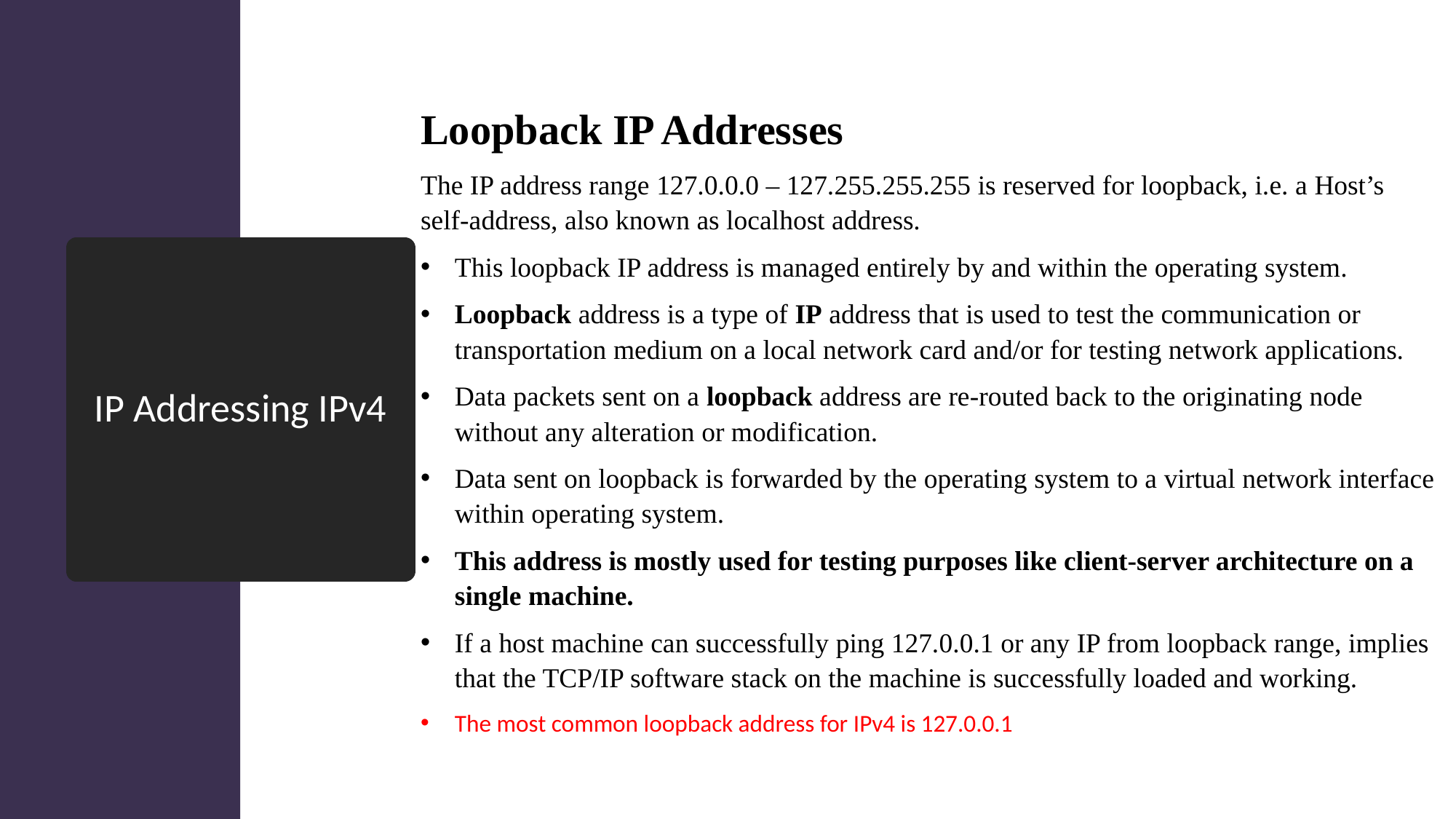

Loopback IP Addresses
The IP address range 127.0.0.0 – 127.255.255.255 is reserved for loopback, i.e. a Host’s self-address, also known as localhost address.
This loopback IP address is managed entirely by and within the operating system.
Loopback address is a type of IP address that is used to test the communication or transportation medium on a local network card and/or for testing network applications.
Data packets sent on a loopback address are re-routed back to the originating node without any alteration or modification.
Data sent on loopback is forwarded by the operating system to a virtual network interface within operating system.
This address is mostly used for testing purposes like client-server architecture on a single machine.
If a host machine can successfully ping 127.0.0.1 or any IP from loopback range, implies that the TCP/IP software stack on the machine is successfully loaded and working.
The most common loopback address for IPv4 is 127.0.0.1
# IP Addressing IPv4